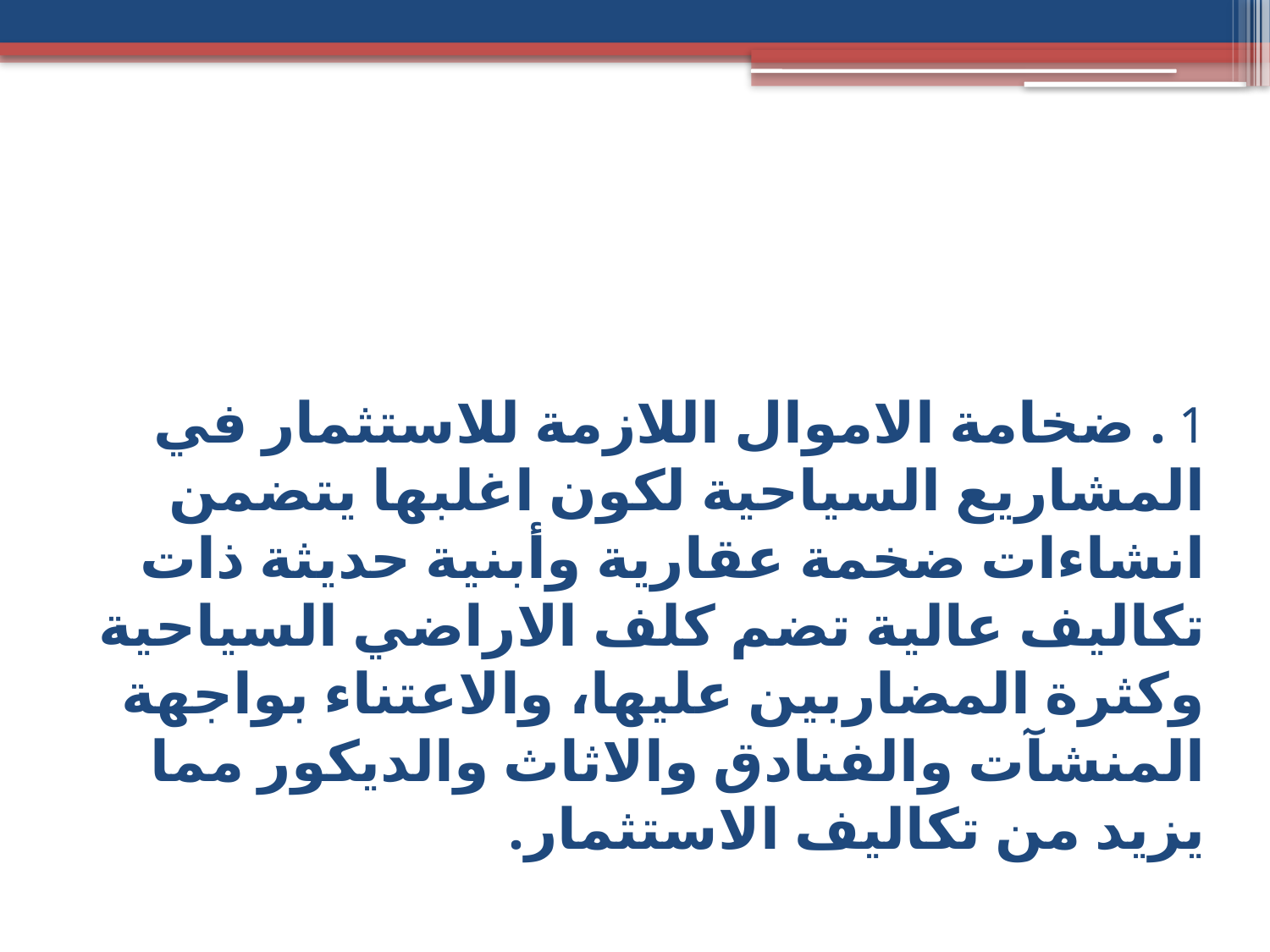

#
1 . ضخامة الاموال اللازمة للاستثمار في المشاريع السياحية لكون اغلبها يتضمن انشاءات ضخمة عقارية وأبنية حديثة ذات تكاليف عالية تضم كلف الاراضي السياحية وكثرة المضاربين عليها، والاعتناء بواجهة المنشآت والفنادق والاثاث والديكور مما يزيد من تكاليف الاستثمار.